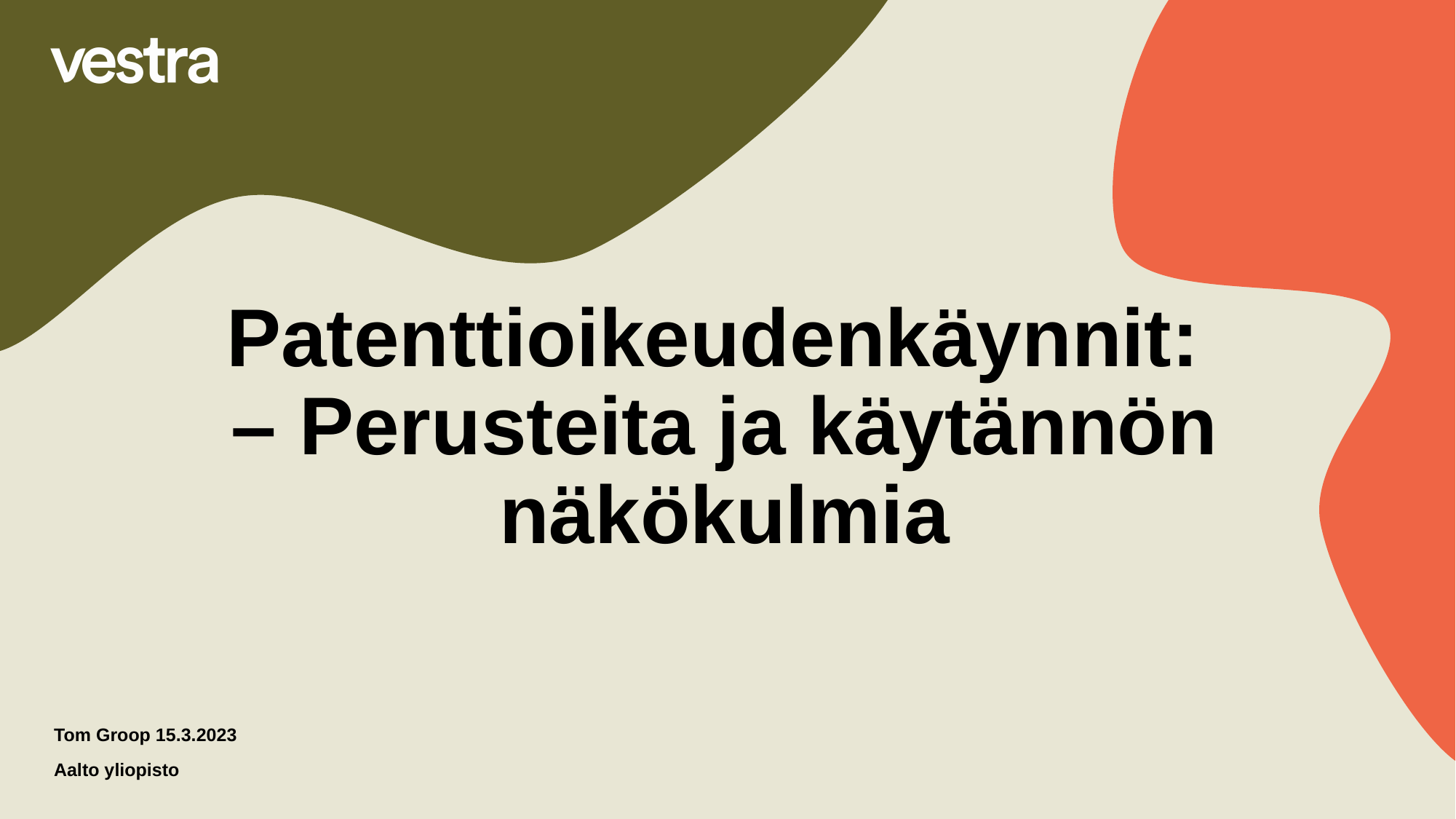

# Patenttioikeudenkäynnit: – Perusteita ja käytännön näkökulmia
Tom Groop 15.3.2023
Aalto yliopisto